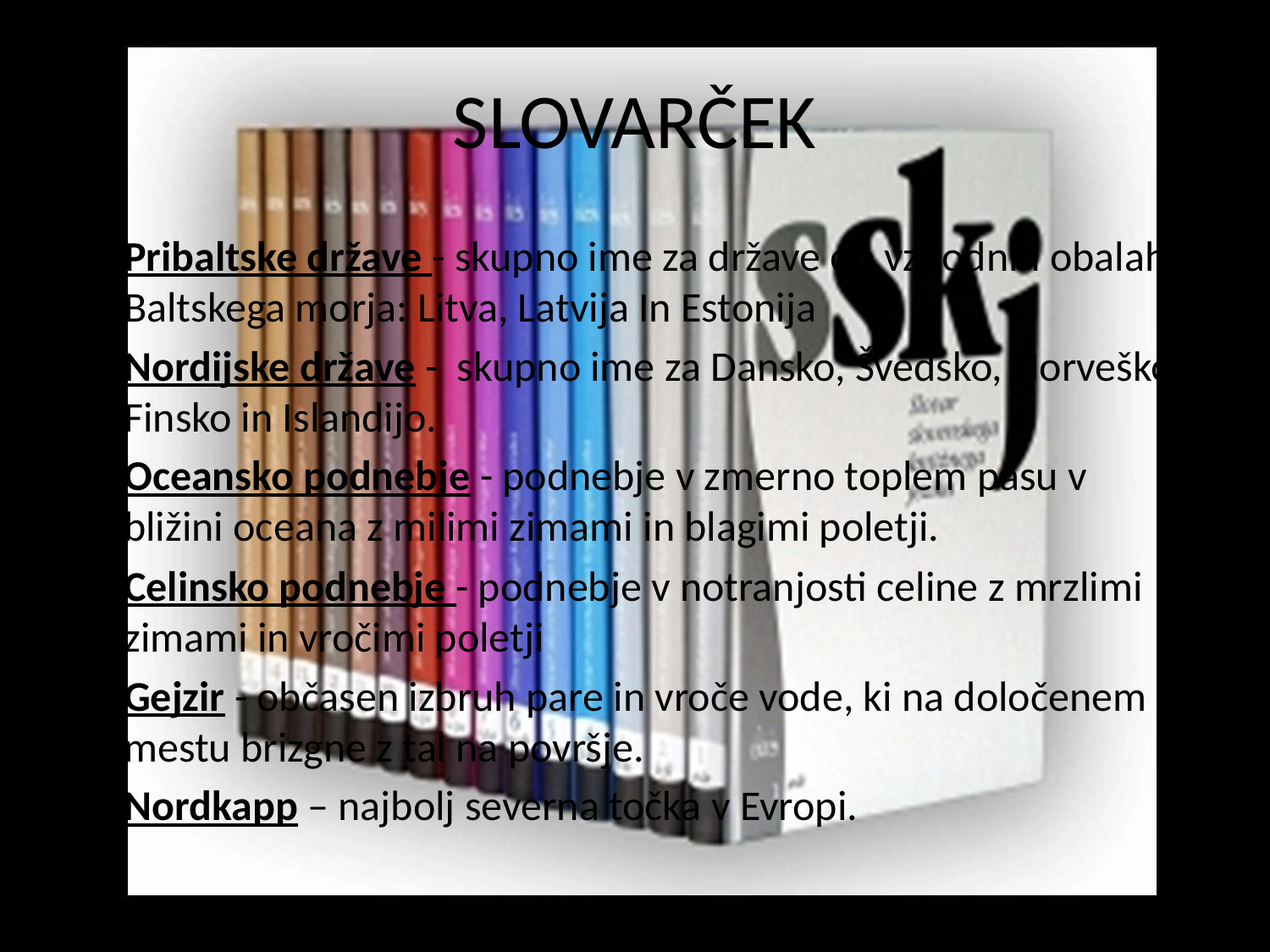

# SLOVARČEK
Pribaltske države - skupno ime za države ob vzhodnih obalah, Baltskega morja: Litva, Latvija In Estonija
Nordijske države -  skupno ime za Dansko, Švedsko, Norveško, Finsko in Islandijo.
Oceansko podnebje - podnebje v zmerno toplem pasu v bližini oceana z milimi zimami in blagimi poletji.
Celinsko podnebje - podnebje v notranjosti celine z mrzlimi zimami in vročimi poletji
Gejzir - občasen izbruh pare in vroče vode, ki na določenem mestu brizgne z tal na površje.
Nordkapp – najbolj severna točka v Evropi.